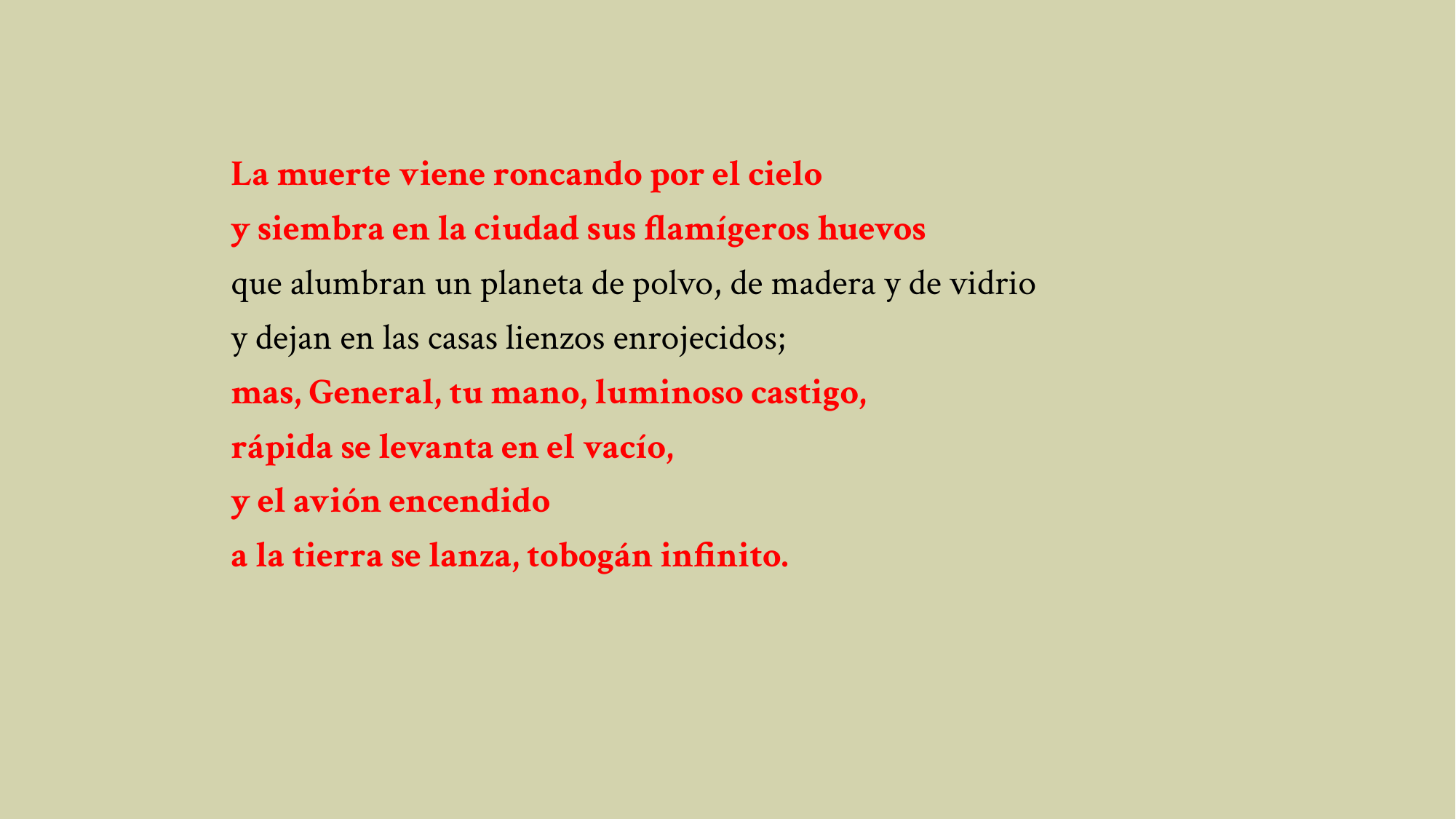

#
La muerte viene roncando por el cielo
y siembra en la ciudad sus flamígeros huevos
que alumbran un planeta de polvo, de madera y de vidrio
y dejan en las casas lienzos enrojecidos;
mas, General, tu mano, luminoso castigo,
rápida se levanta en el vacío,
y el avión encendido
a la tierra se lanza, tobogán infinito.